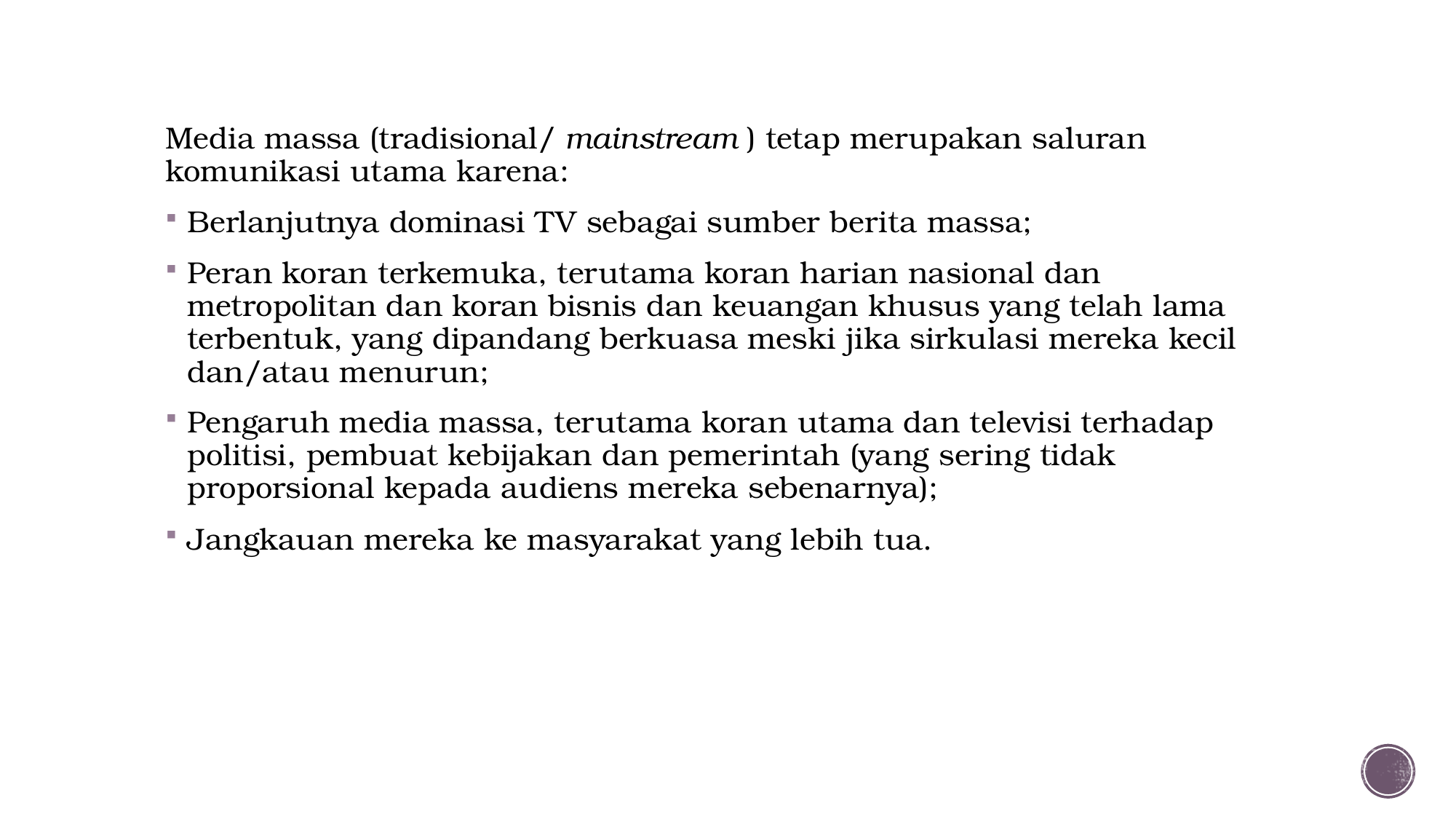

Media massa (tradisional/ mainstream ) tetap merupakan saluran komunikasi utama karena:
Berlanjutnya dominasi TV sebagai sumber berita massa;
Peran koran terkemuka, terutama koran harian nasional dan metropolitan dan koran bisnis dan keuangan khusus yang telah lama terbentuk, yang dipandang berkuasa meski jika sirkulasi mereka kecil dan/atau menurun;
Pengaruh media massa, terutama koran utama dan televisi terhadap politisi, pembuat kebijakan dan pemerintah (yang sering tidak proporsional kepada audiens mereka sebenarnya);
Jangkauan mereka ke masyarakat yang lebih tua.